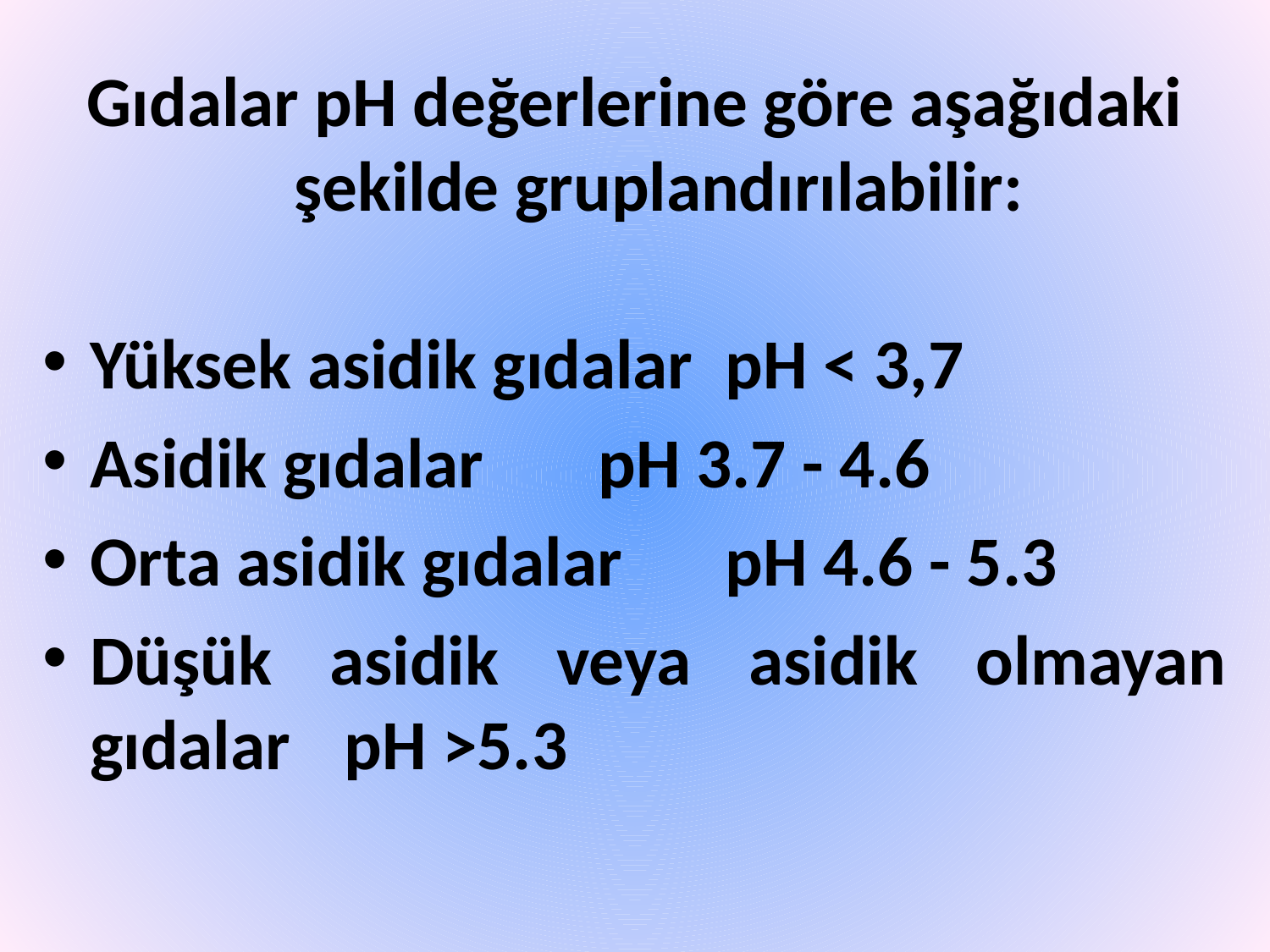

Gıdalar pH değerlerine göre aşağıdaki şekilde gruplandırılabilir:

Yüksek asidik gıdalar	pH < 3,7
Asidik gıdalar	pH 3.7 - 4.6
Orta asidik gıdalar	pH 4.6 - 5.3
Düşük asidik veya asidik olmayan gıdalar	pH >5.3